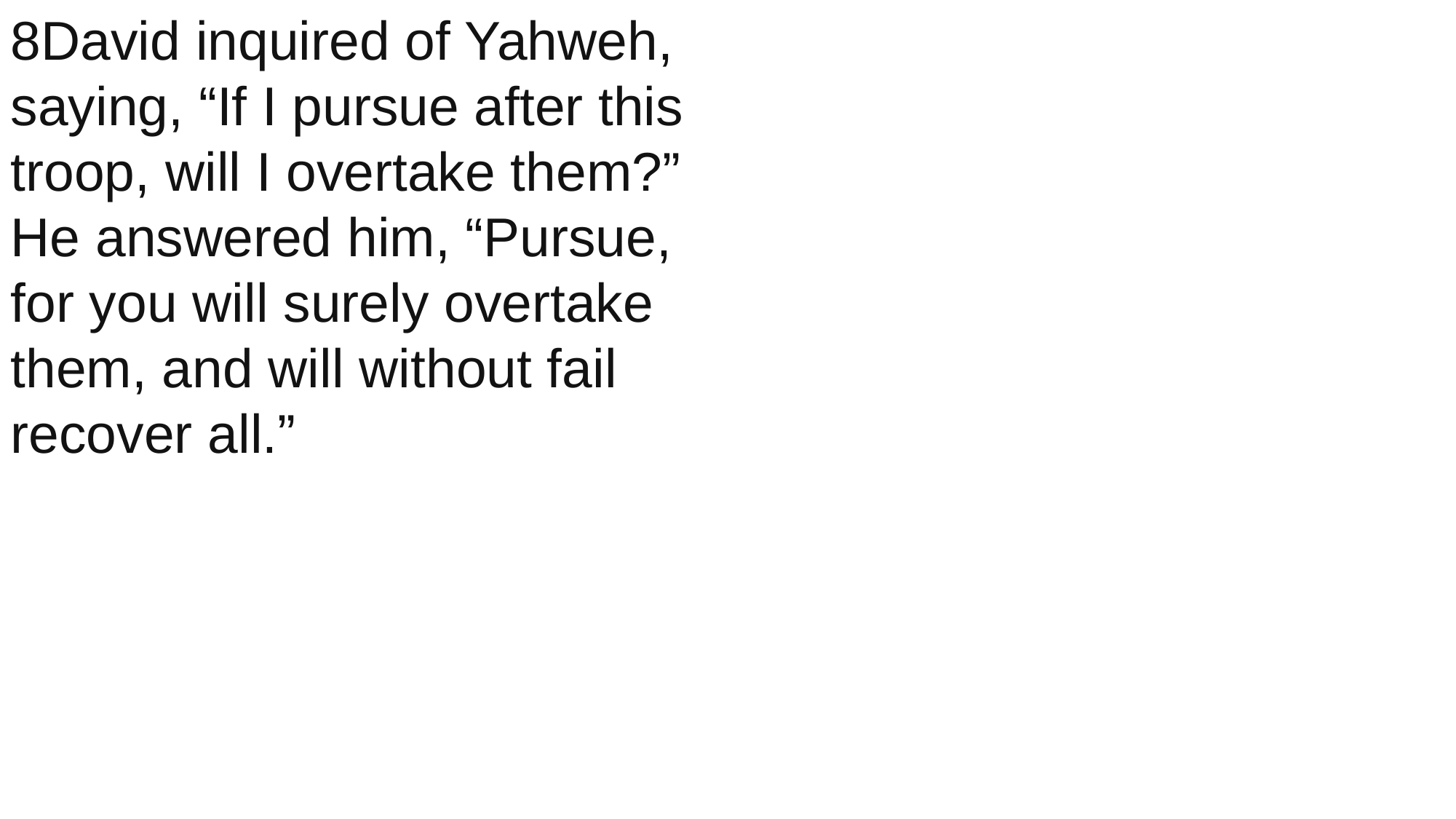

8David inquired of Yahweh, saying, “If I pursue after this troop, will I overtake them?”
He answered him, “Pursue, for you will surely overtake them, and will without fail recover all.”